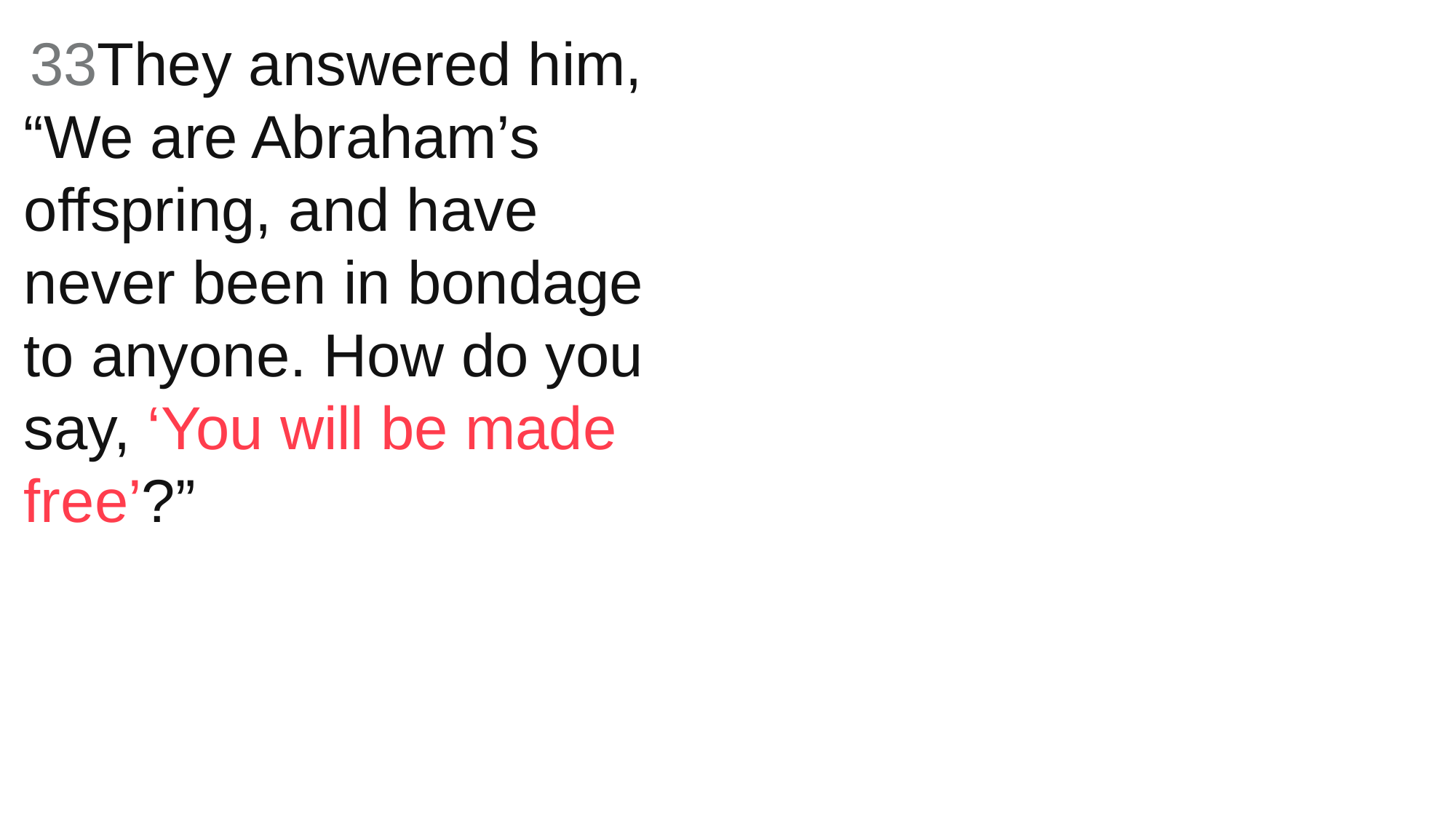

33They answered him, “We are Abraham’s offspring, and have never been in bondage to anyone. How do you say, ‘You will be made free’?”